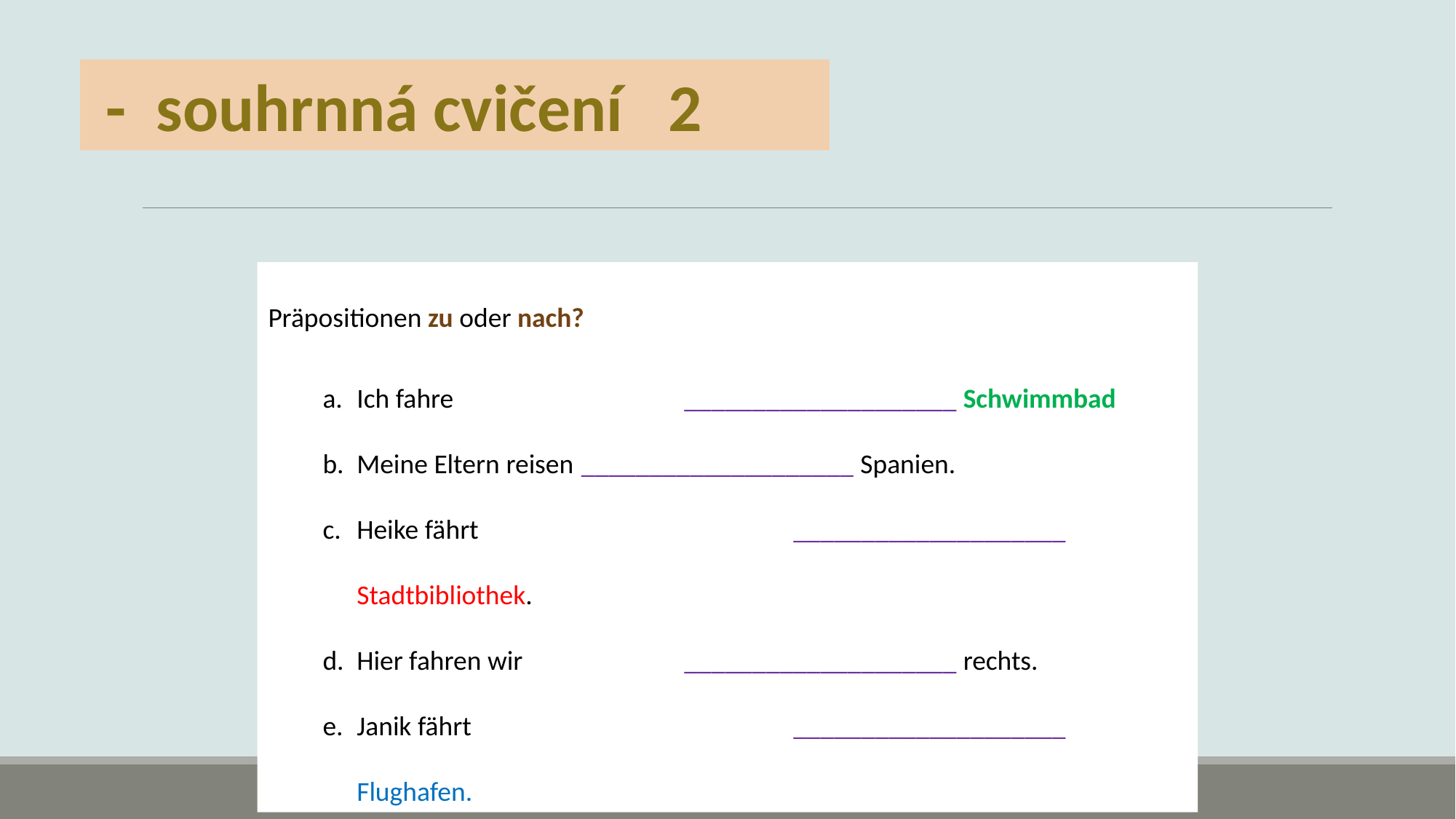

-  souhrnná cvičení   2
Präpositionen zu oder nach?
Ich fahre		 	____________________ Schwimmbad
Meine Eltern reisen	 ____________________ Spanien.
Heike fährt 		 	____________________ Stadtbibliothek.
Hier fahren wir  	 	____________________ rechts.
Janik fährt  		 	____________________ Flughafen.